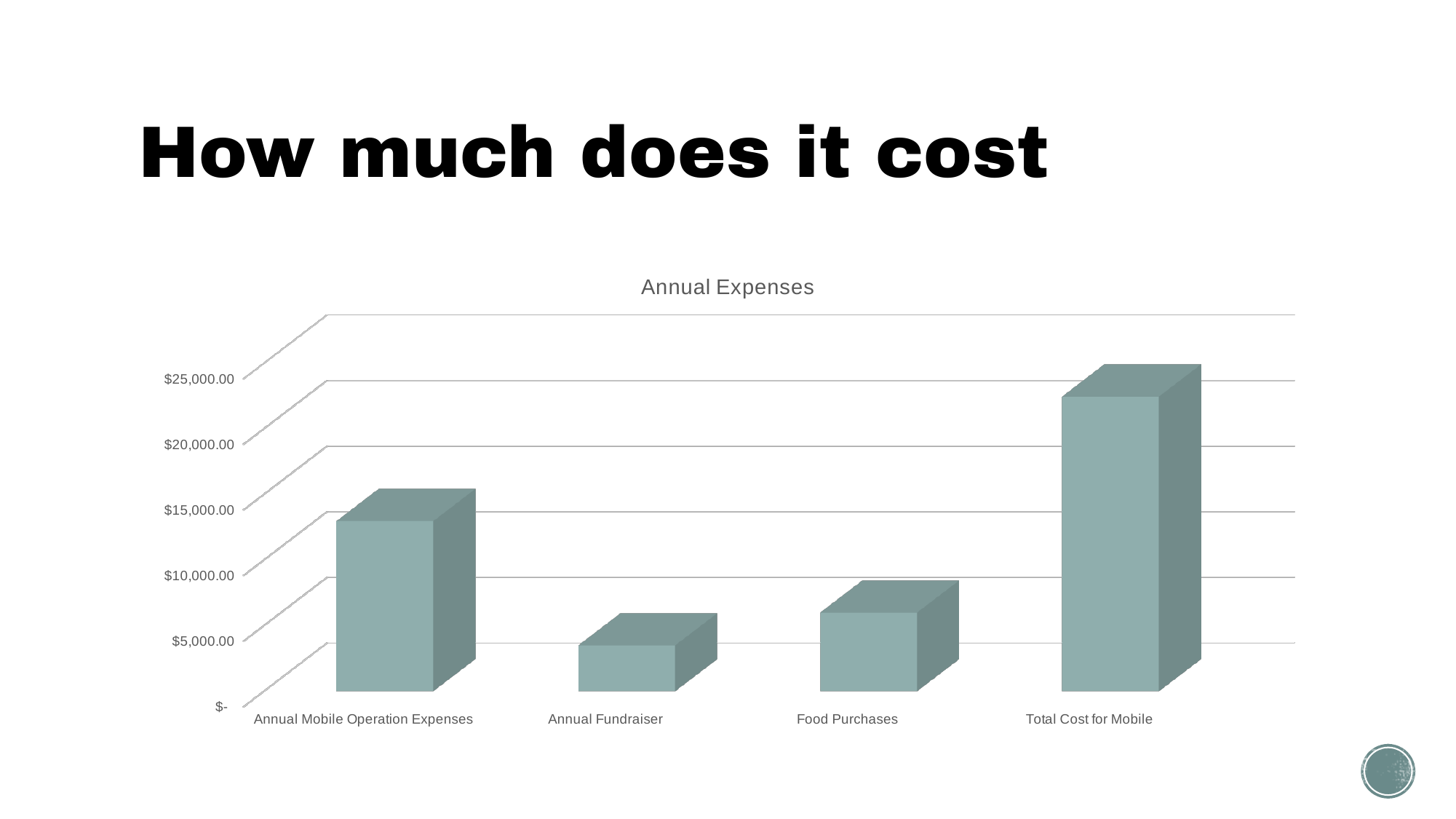

# How much does it cost

[unsupported chart]